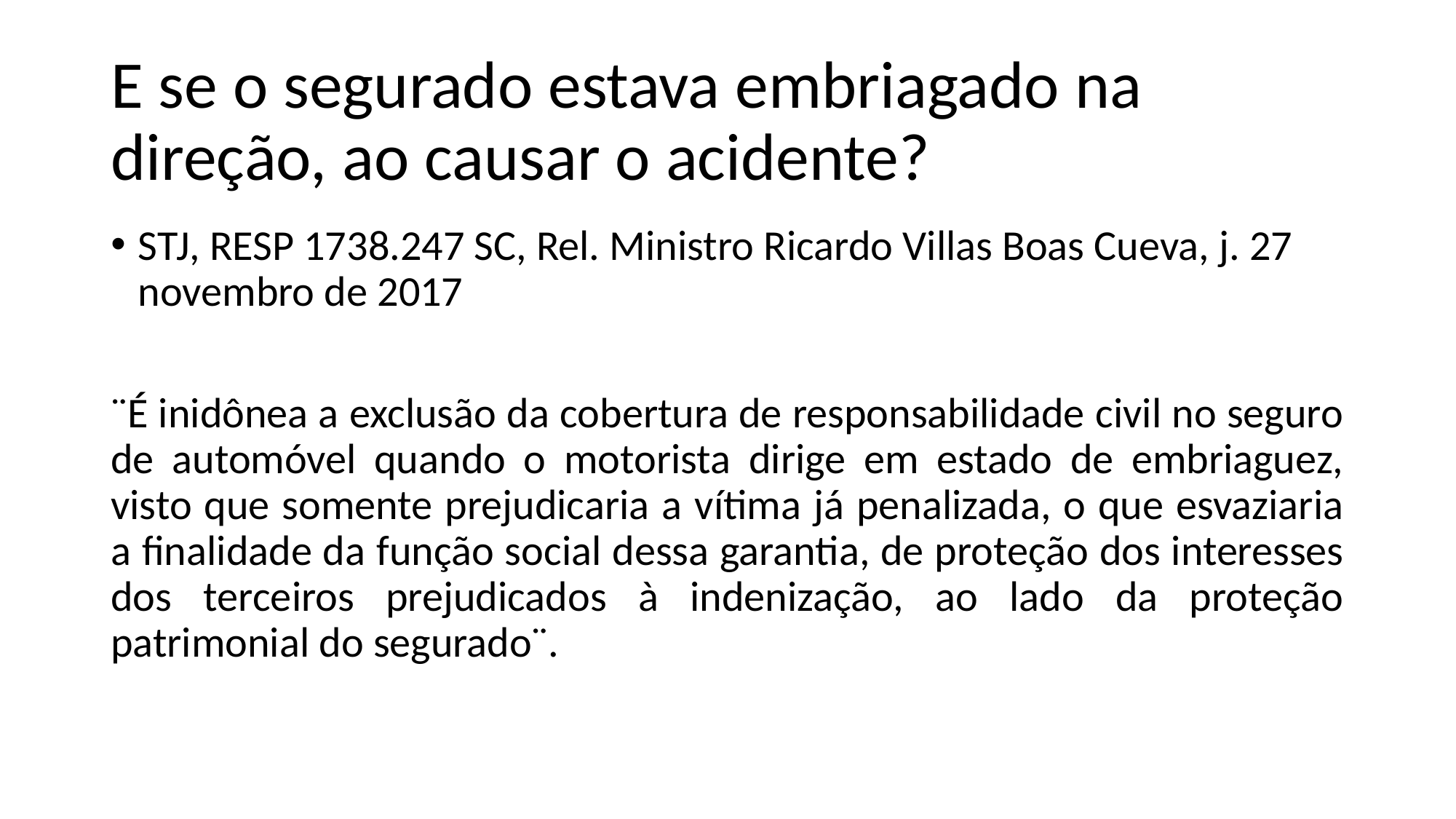

# E se o segurado estava embriagado na direção, ao causar o acidente?
STJ, RESP 1738.247 SC, Rel. Ministro Ricardo Villas Boas Cueva, j. 27 novembro de 2017

¨É inidônea a exclusão da cobertura de responsabilidade civil no seguro de automóvel quando o motorista dirige em estado de embriaguez, visto que somente prejudicaria a vítima já penalizada, o que esvaziaria a finalidade da função social dessa garantia, de proteção dos interesses dos terceiros prejudicados à indenização, ao lado da proteção patrimonial do segurado¨.